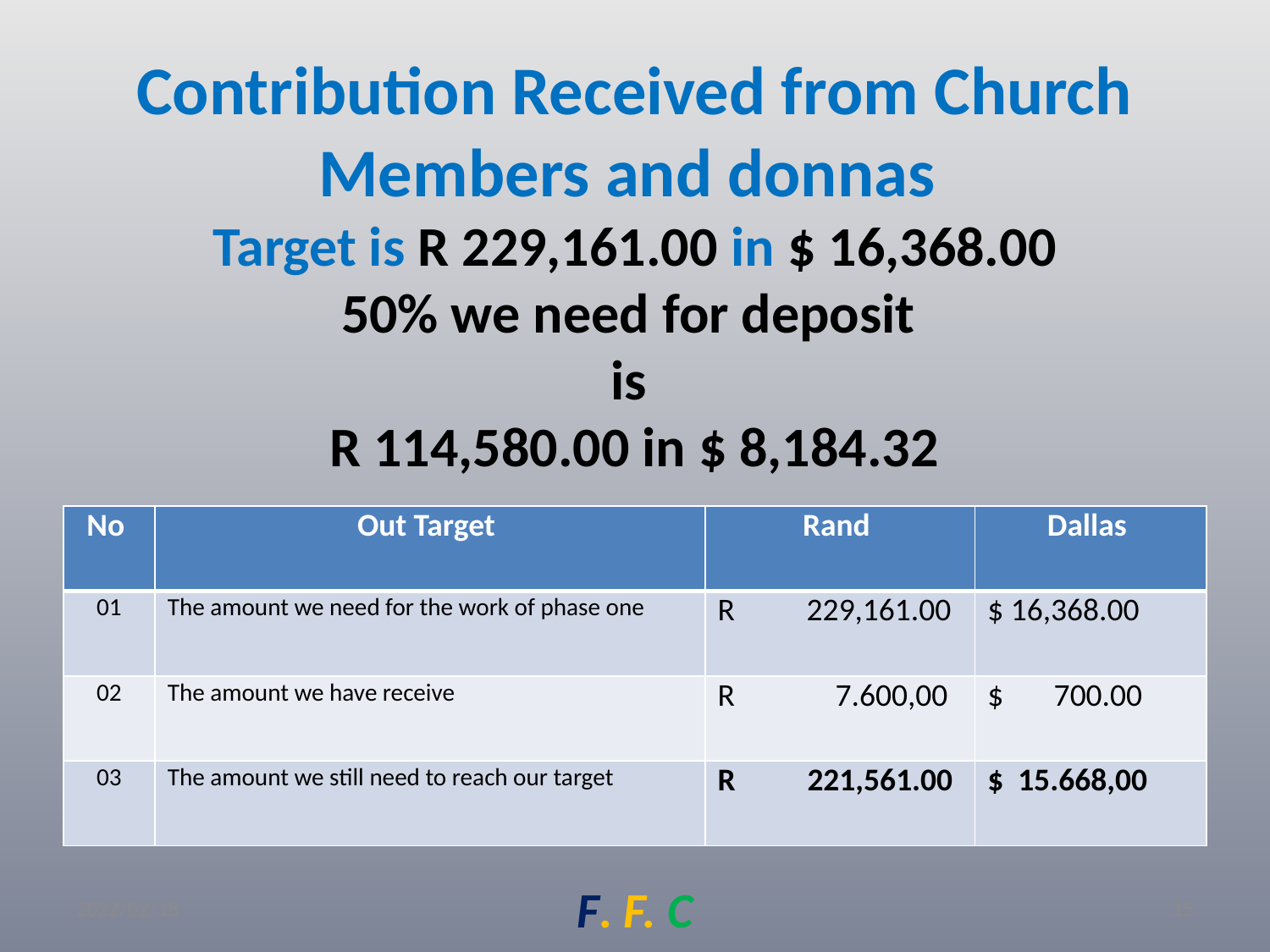

# Contribution Received from Church Members and donnas Target is R 229,161.00 in $ 16,368.00 50% we need for deposit is R 114,580.00 in $ 8,184.32
| No | Out Target | Rand | Dallas |
| --- | --- | --- | --- |
| 01 | The amount we need for the work of phase one | R 229,161.00 | $ 16,368.00 |
| 02 | The amount we have receive | R 7.600,00 | $ 700.00 |
| 03 | The amount we still need to reach our target | R 221,561.00 | $ 15.668,00 |
2022/02/18
F. F. C
15